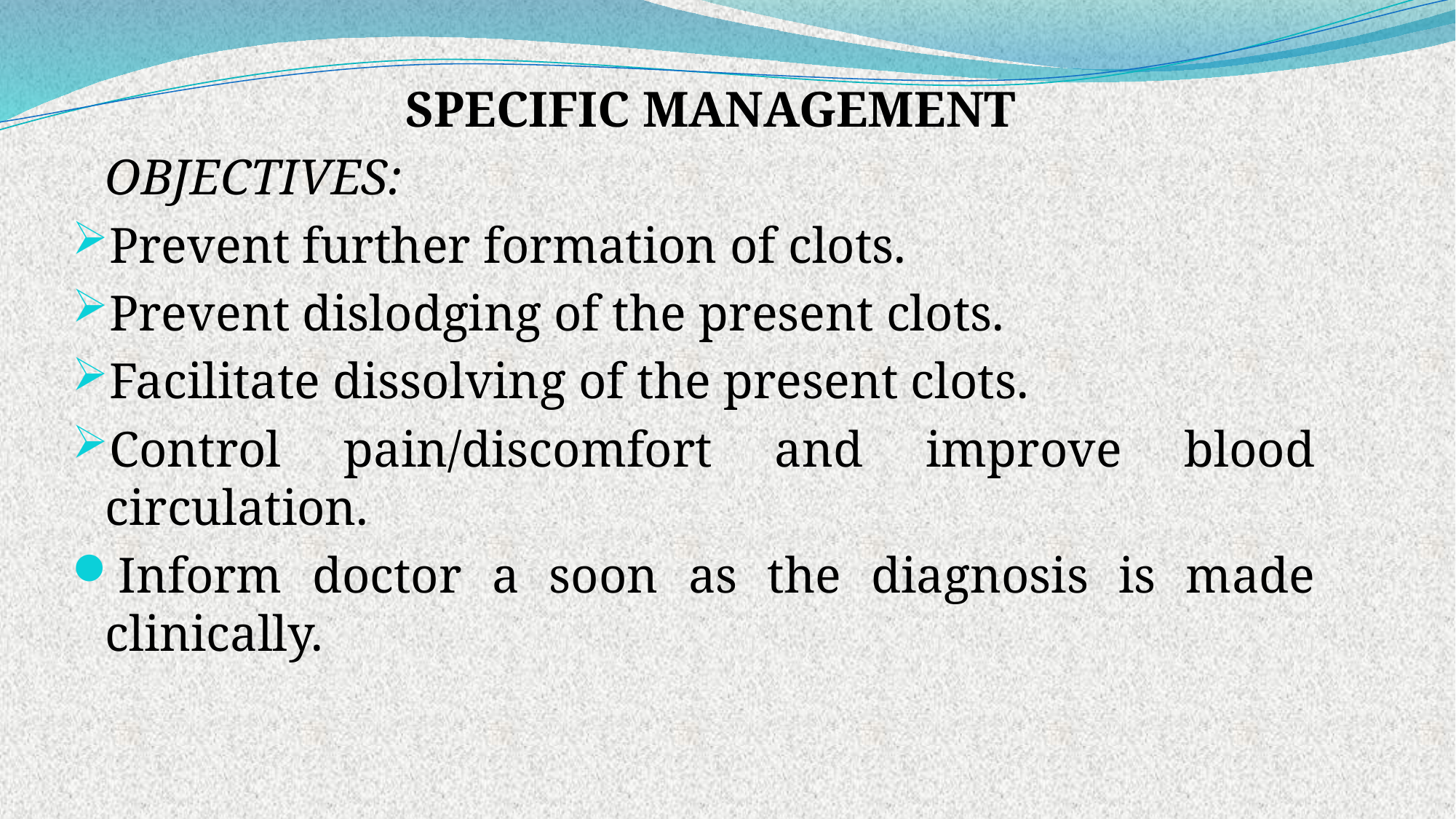

SPECIFIC MANAGEMENT
	OBJECTIVES:
Prevent further formation of clots.
Prevent dislodging of the present clots.
Facilitate dissolving of the present clots.
Control pain/discomfort and improve blood circulation.
Inform doctor a soon as the diagnosis is made clinically.